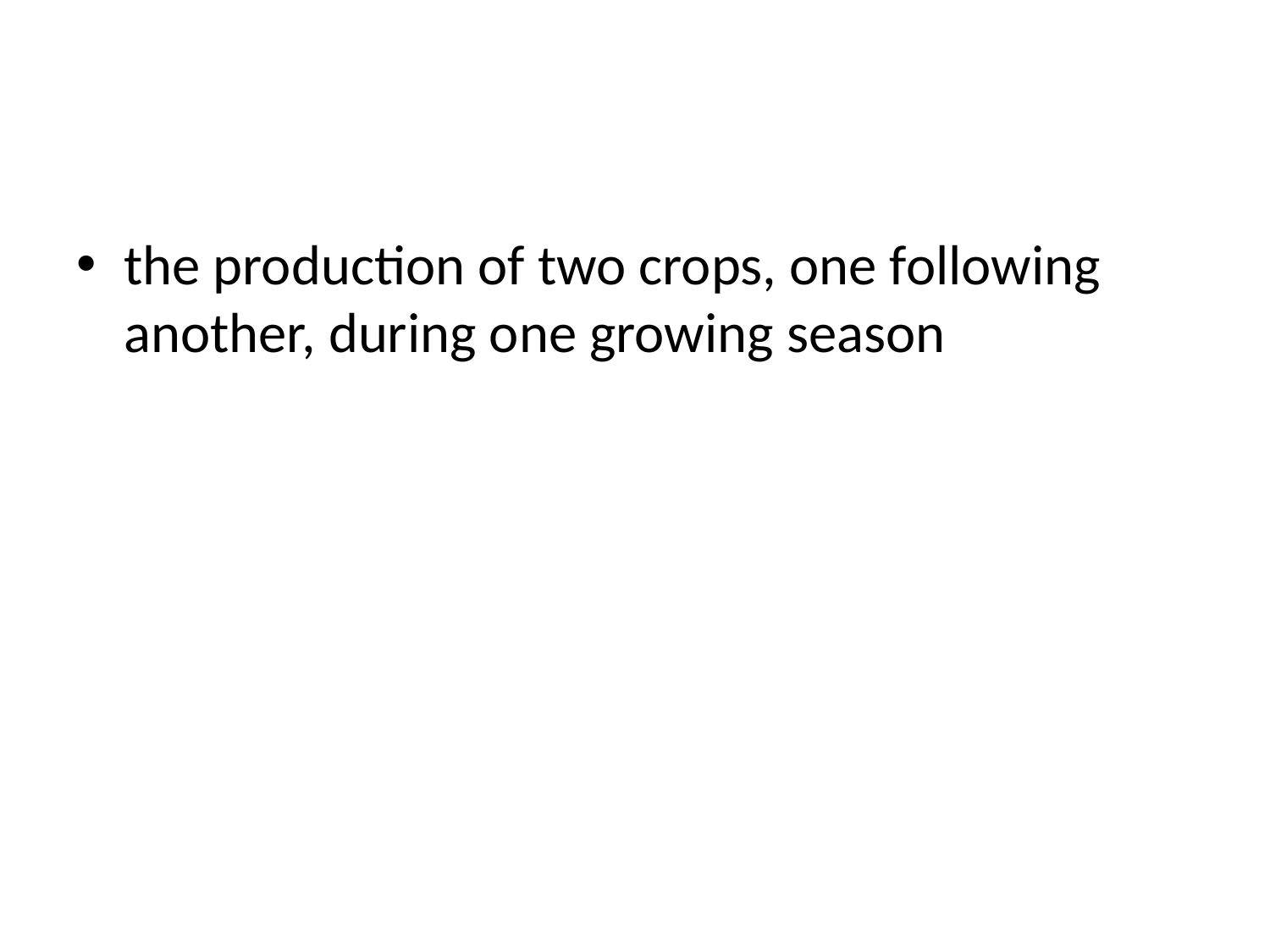

#
the production of two crops, one following another, during one growing season